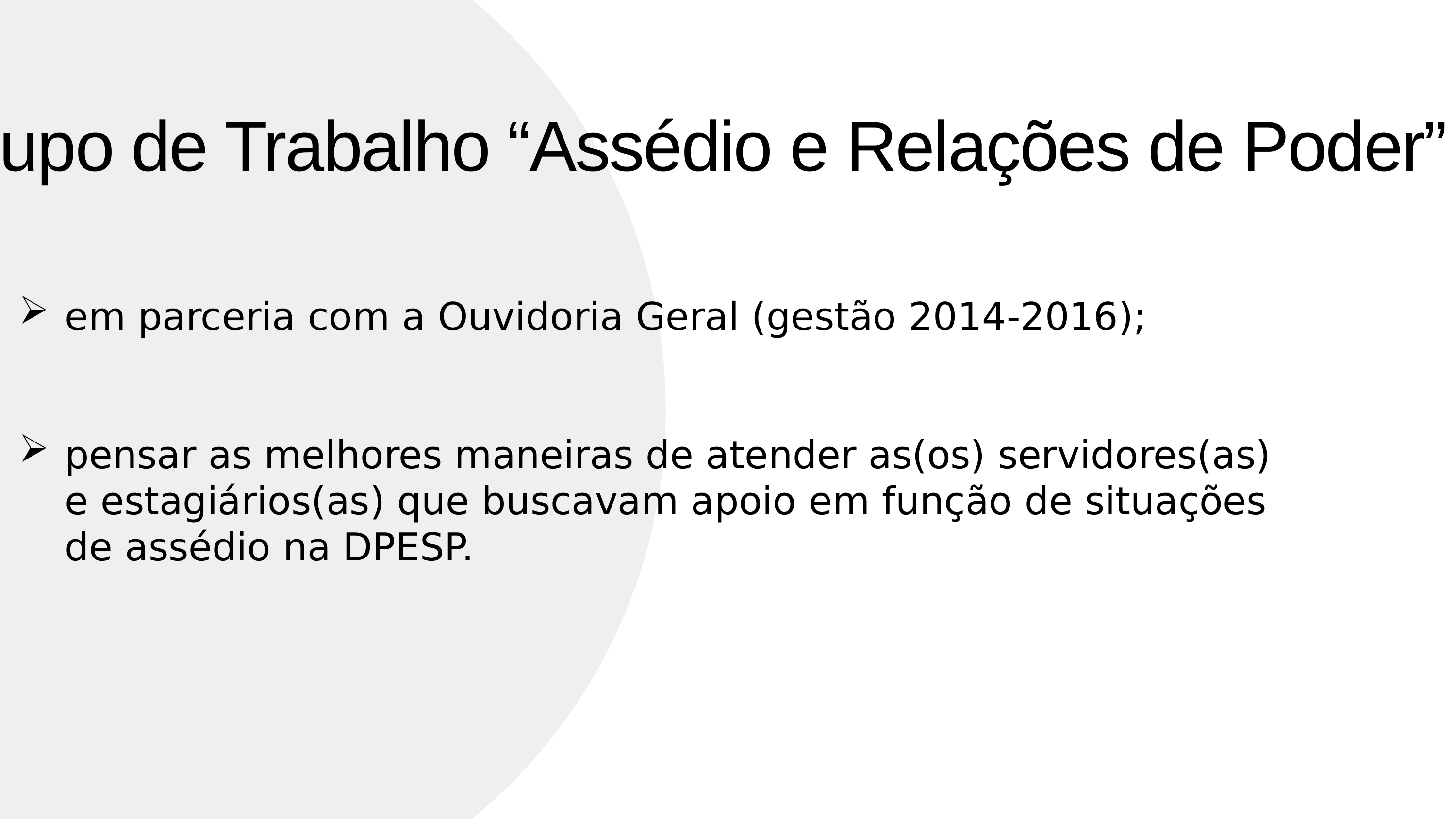

Grupo de Trabalho “Assédio e Relações de Poder”
em parceria com a Ouvidoria Geral (gestão 2014-2016);

pensar as melhores maneiras de atender as(os) servidores(as) e estagiários(as) que buscavam apoio em função de situações de assédio na DPESP.